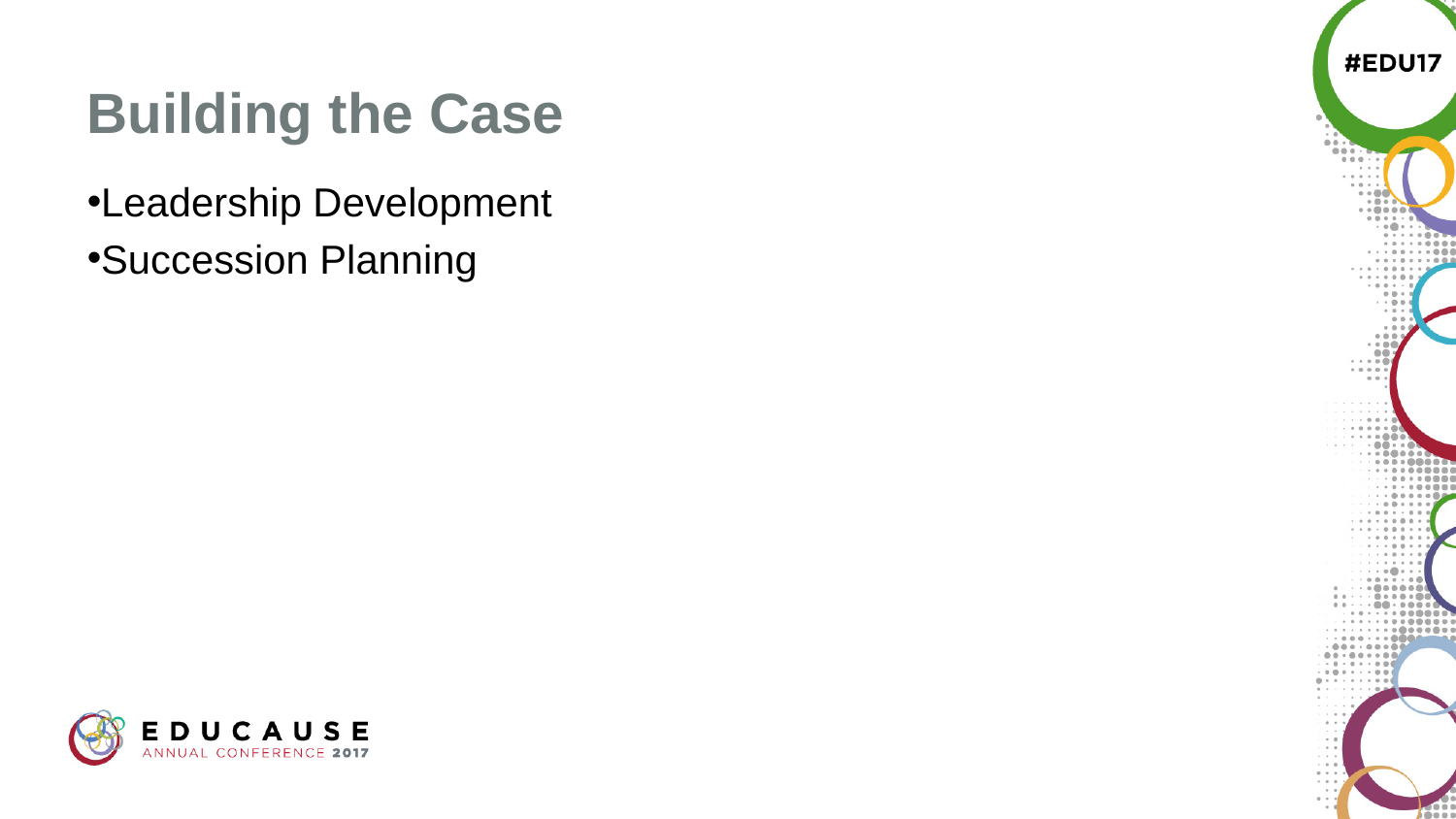

# Building the Case
Leadership Development
Succession Planning